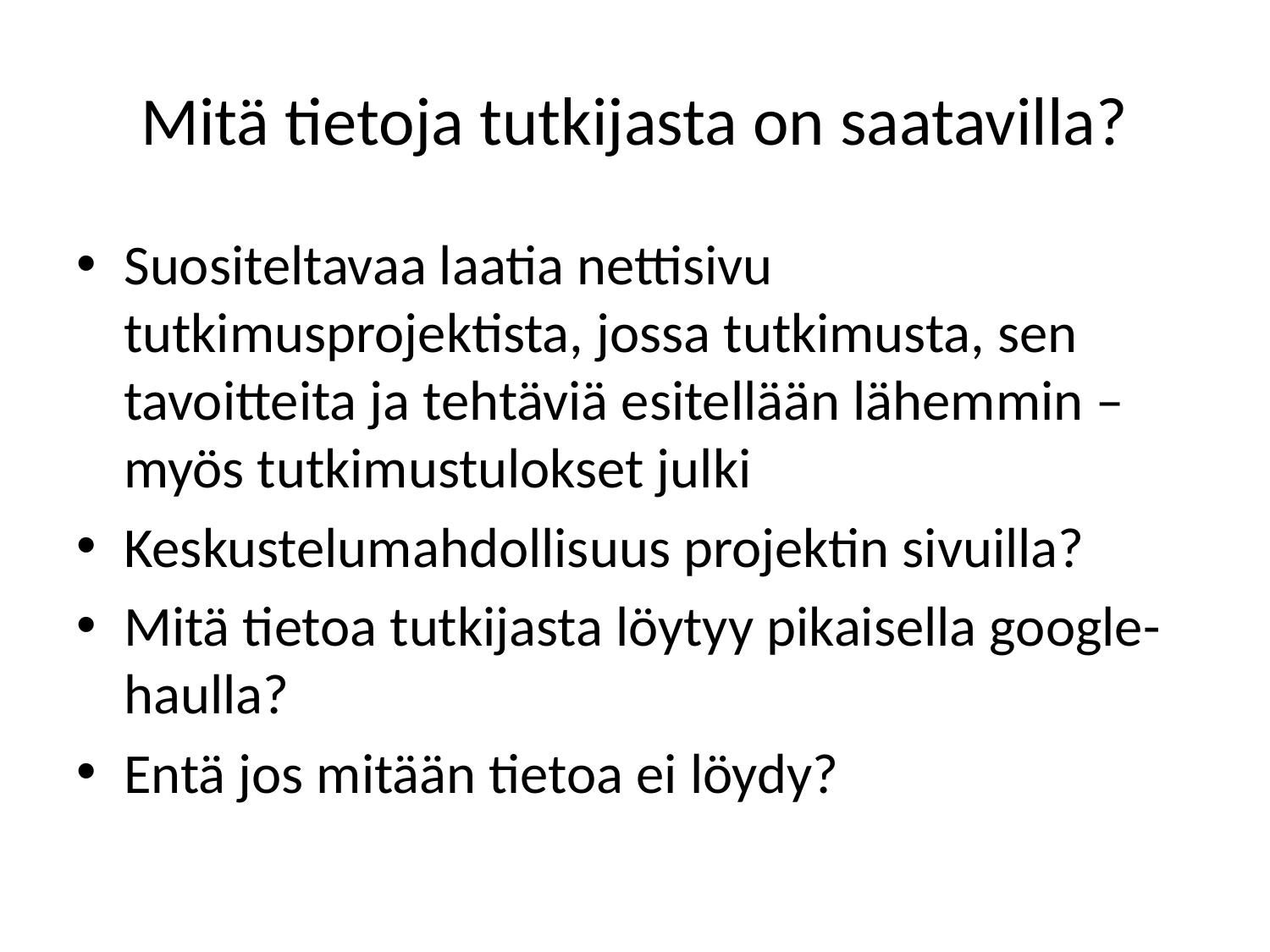

# Mitä tietoja tutkijasta on saatavilla?
Suositeltavaa laatia nettisivu tutkimusprojektista, jossa tutkimusta, sen tavoitteita ja tehtäviä esitellään lähemmin – myös tutkimustulokset julki
Keskustelumahdollisuus projektin sivuilla?
Mitä tietoa tutkijasta löytyy pikaisella google-haulla?
Entä jos mitään tietoa ei löydy?